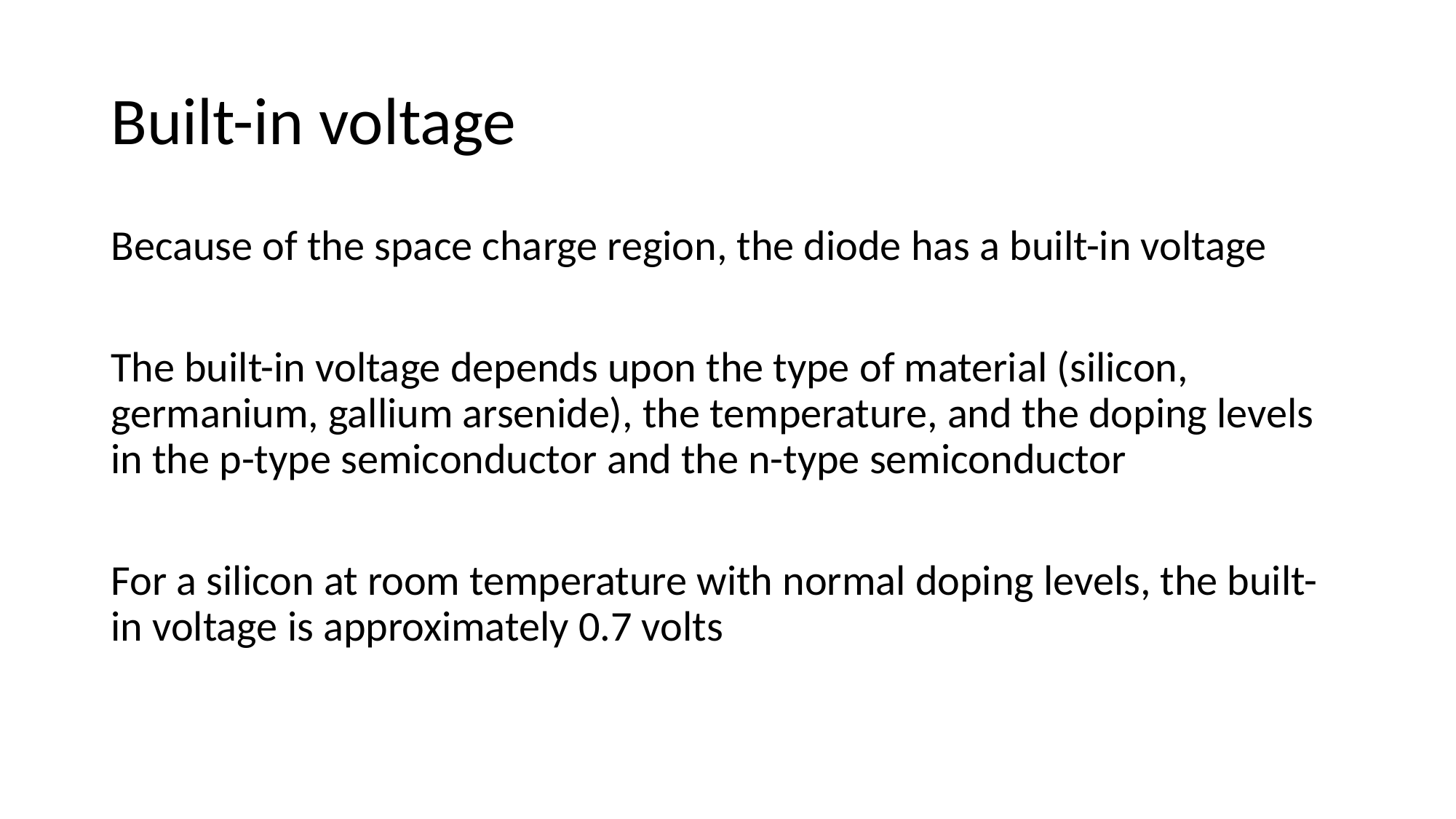

# Built-in voltage
Because of the space charge region, the diode has a built-in voltage

The built-in voltage depends upon the type of material (silicon, germanium, gallium arsenide), the temperature, and the doping levels in the p-type semiconductor and the n-type semiconductor

For a silicon at room temperature with normal doping levels, the built-in voltage is approximately 0.7 volts